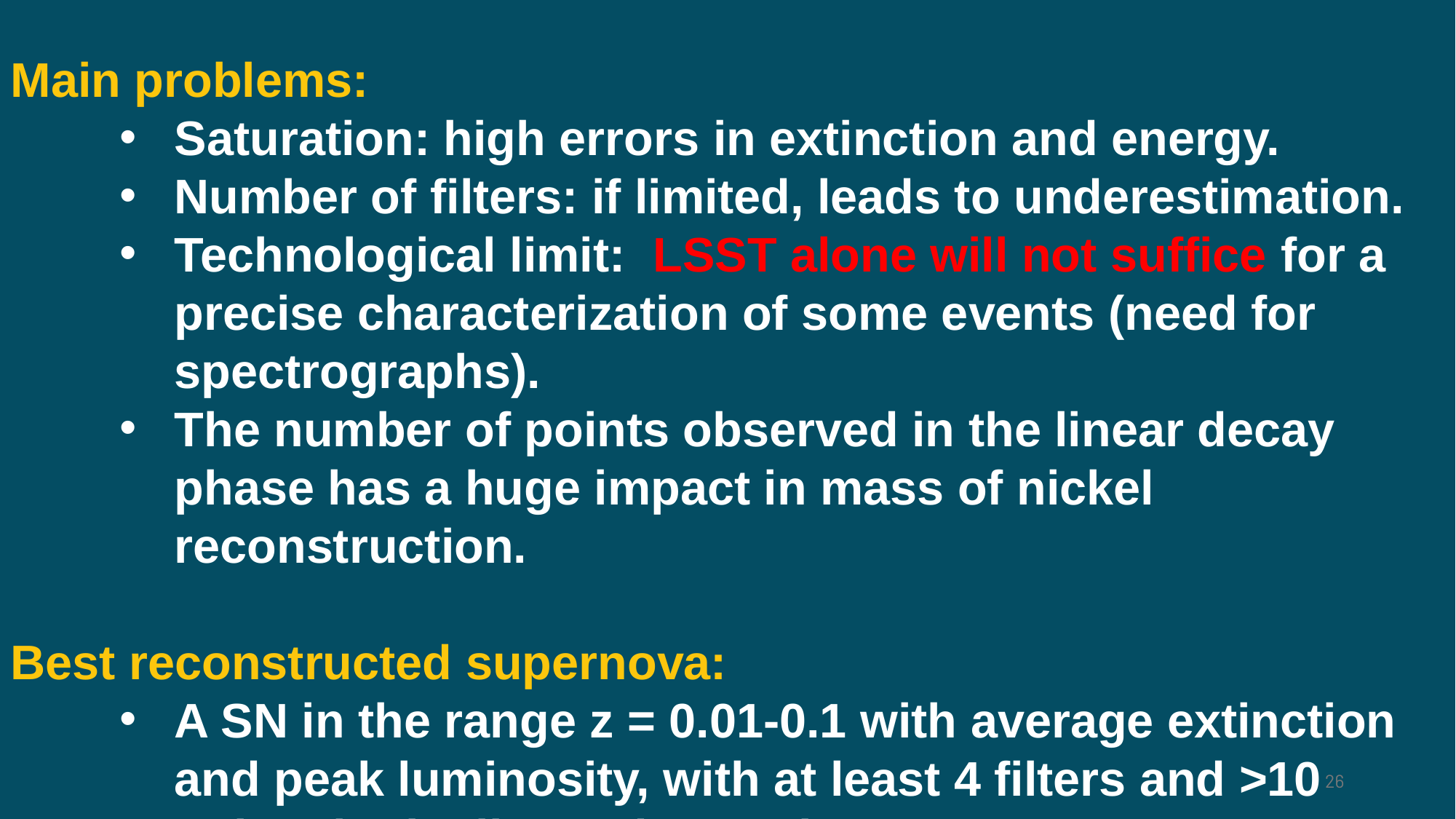

Main problems:
Saturation: high errors in extinction and energy.
Number of filters: if limited, leads to underestimation.
Technological limit:  LSST alone will not suffice for a precise characterization of some events (need for spectrographs).
The number of points observed in the linear decay phase has a huge impact in mass of nickel reconstruction.

Best reconstructed supernova:
A SN in the range z = 0.01-0.1 with average extinction and peak luminosity, with at least 4 filters and >10 points in the linear decay phase.

26